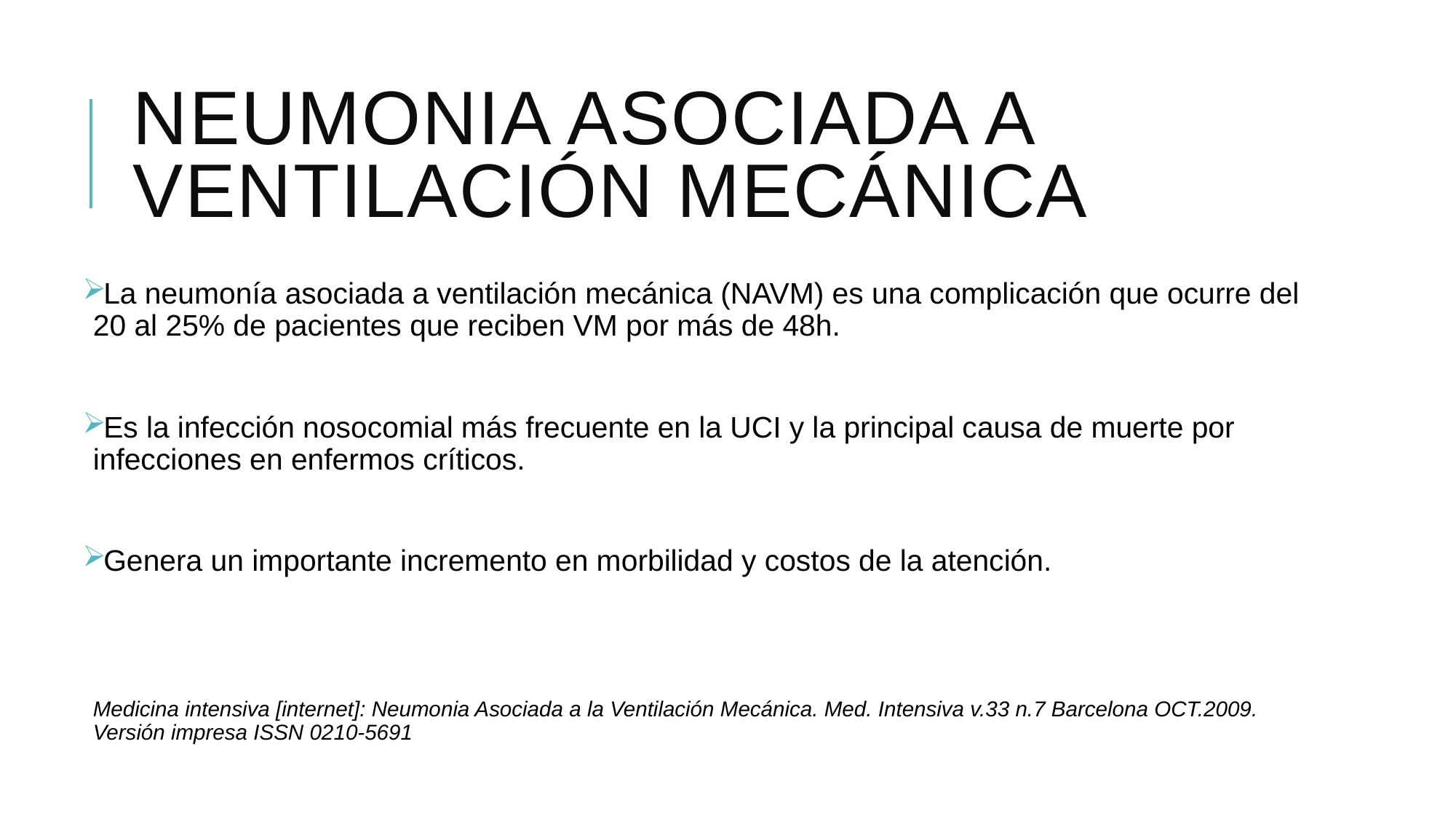

# Neumonia Asociada a Ventilación Mecánica
La neumonía asociada a ventilación mecánica (NAVM) es una complicación que ocurre del 20 al 25% de pacientes que reciben VM por más de 48h.

Es la infección nosocomial más frecuente en la UCI y la principal causa de muerte por infecciones en enfermos críticos.

Genera un importante incremento en morbilidad y costos de la atención.

Medicina intensiva [internet]: Neumonia Asociada a la Ventilación Mecánica. Med. Intensiva v.33 n.7 Barcelona OCT.2009. Versión impresa ISSN 0210-5691